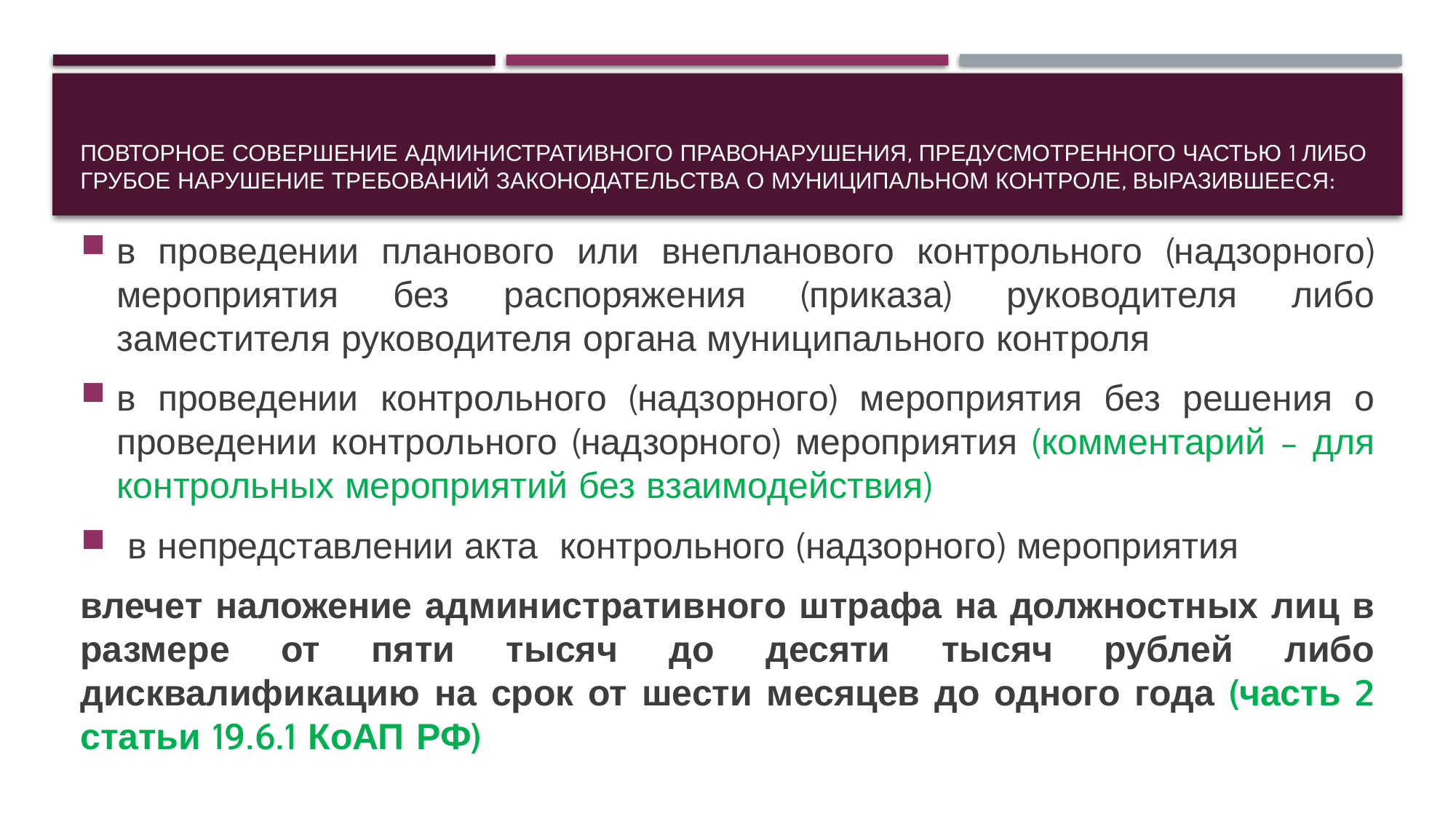

# Повторное совершение административного правонарушения, предусмотренного частью 1 либо грубое нарушение требований законодательства о муниципальном контроле, выразившееся:
в проведении планового или внепланового контрольного (надзорного) мероприятия без распоряжения (приказа) руководителя либо заместителя руководителя органа муниципального контроля
в проведении контрольного (надзорного) мероприятия без решения о проведении контрольного (надзорного) мероприятия (комментарий – для контрольных мероприятий без взаимодействия)
 в непредставлении акта  контрольного (надзорного) мероприятия
влечет наложение административного штрафа на должностных лиц в размере от пяти тысяч до десяти тысяч рублей либо дисквалификацию на срок от шести месяцев до одного года (часть 2 статьи 19.6.1 КоАП РФ)